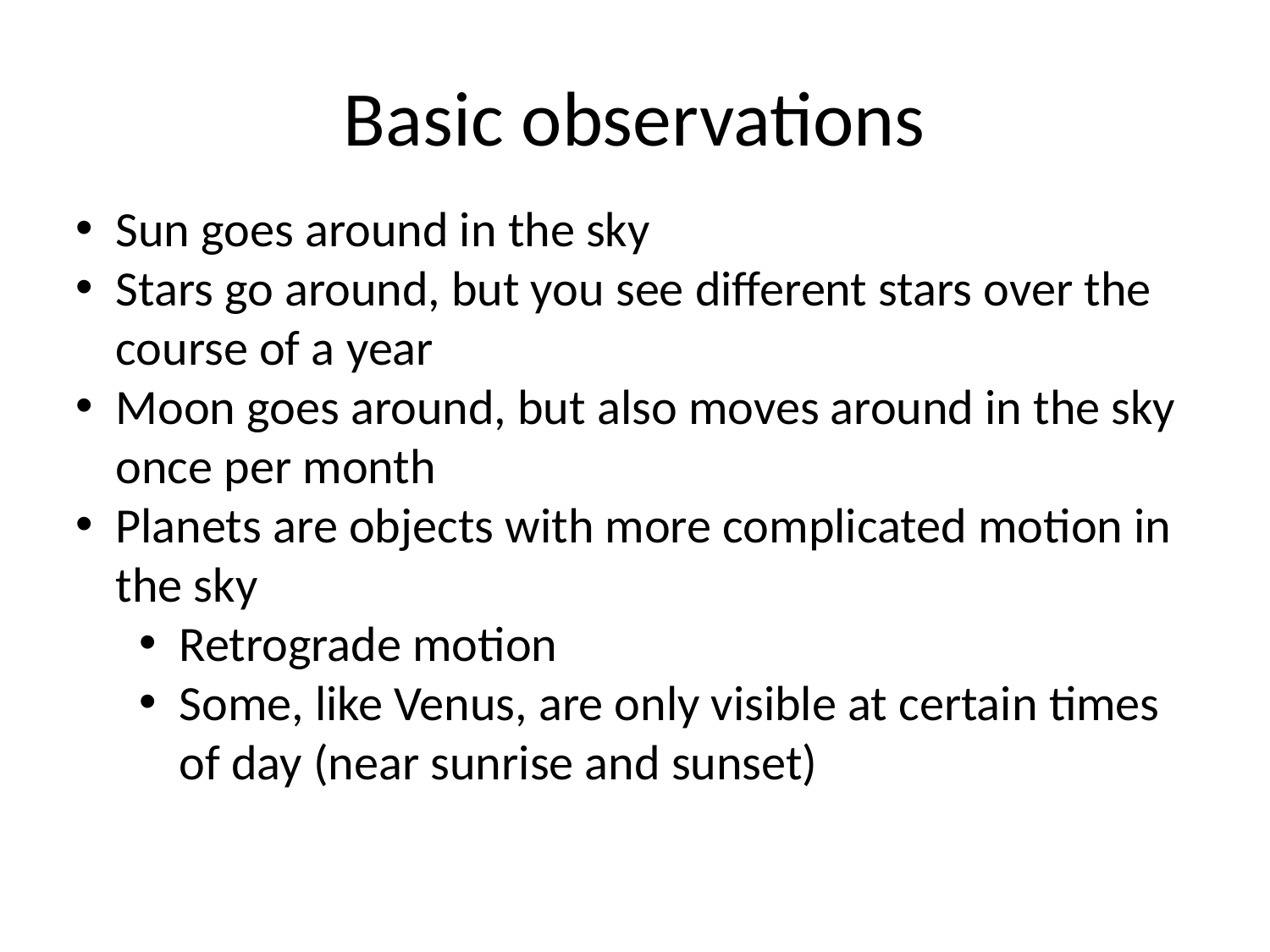

# Basic observations
Sun goes around in the sky
Stars go around, but you see different stars over the course of a year
Moon goes around, but also moves around in the sky once per month
Planets are objects with more complicated motion in the sky
Retrograde motion
Some, like Venus, are only visible at certain times of day (near sunrise and sunset)